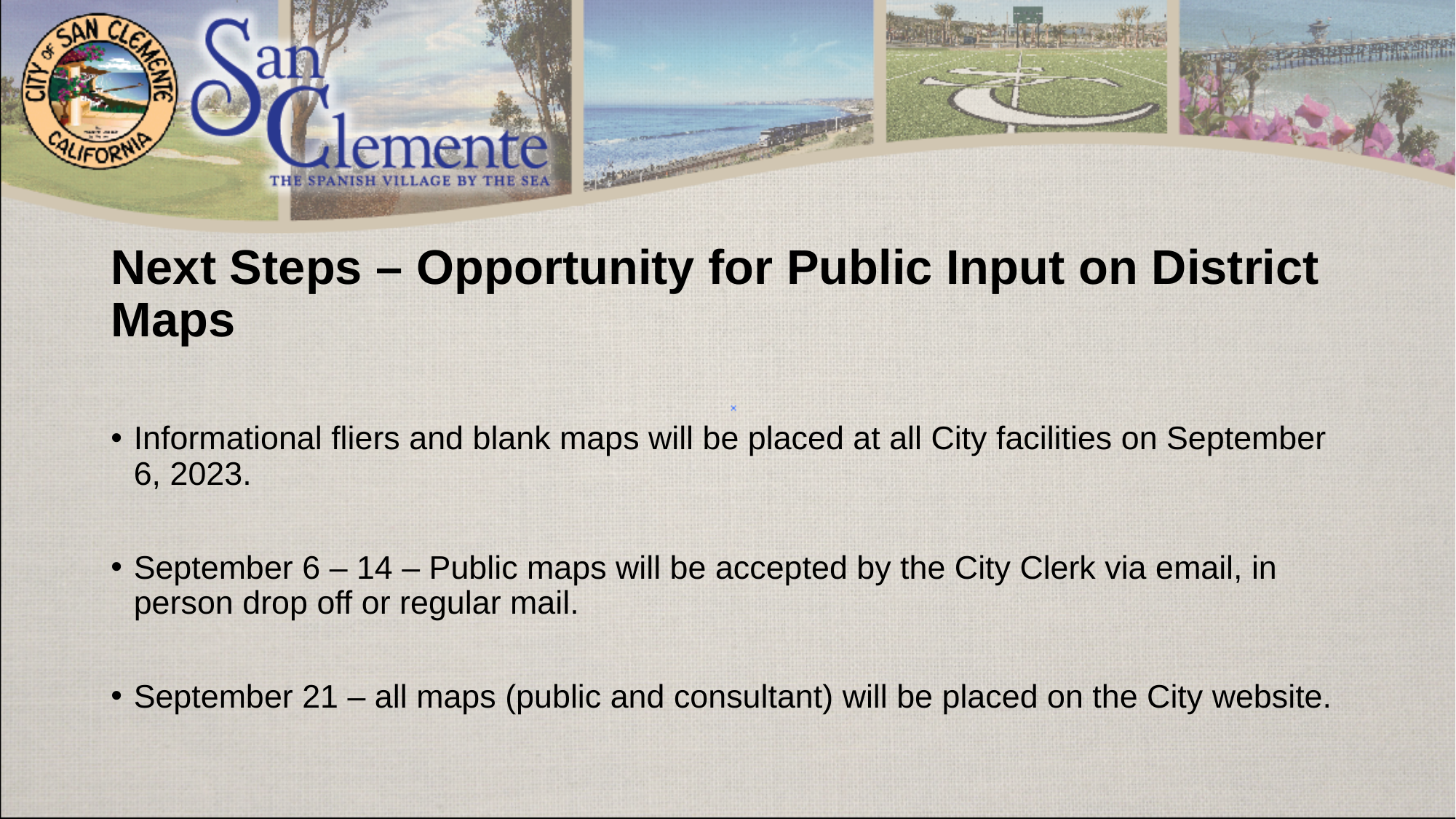

# Next Steps – Opportunity for Public Input on District Maps

Informational fliers and blank maps will be placed at all City facilities on September 6, 2023.

September 6 – 14 – Public maps will be accepted by the City Clerk via email, in person drop off or regular mail.

September 21 – all maps (public and consultant) will be placed on the City website.